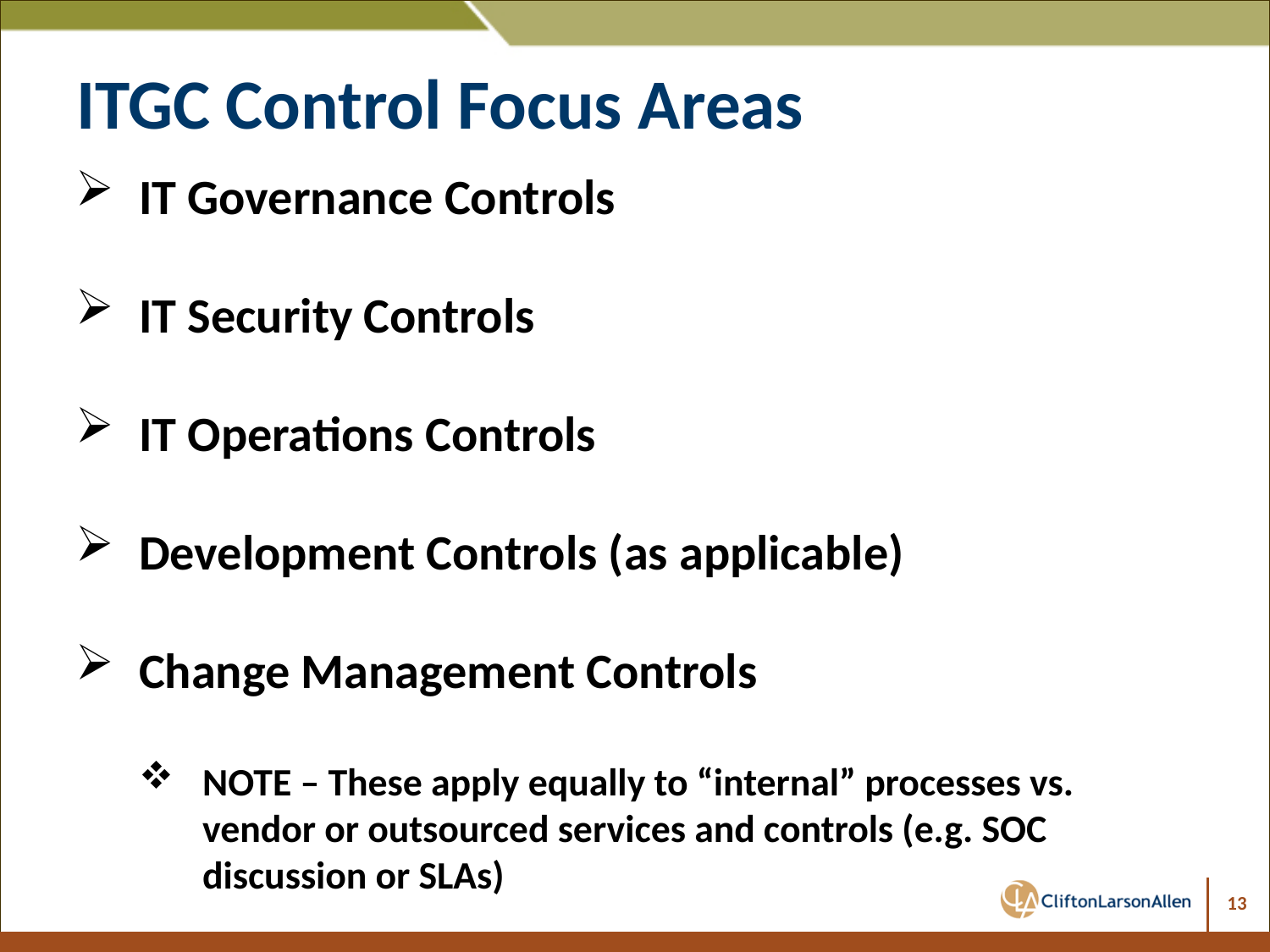

ITGC Control Focus Areas
IT Governance Controls

IT Security Controls

IT Operations Controls

Development Controls (as applicable)

Change Management Controls

NOTE – These apply equally to “internal” processes vs. vendor or outsourced services and controls (e.g. SOC discussion or SLAs)

13